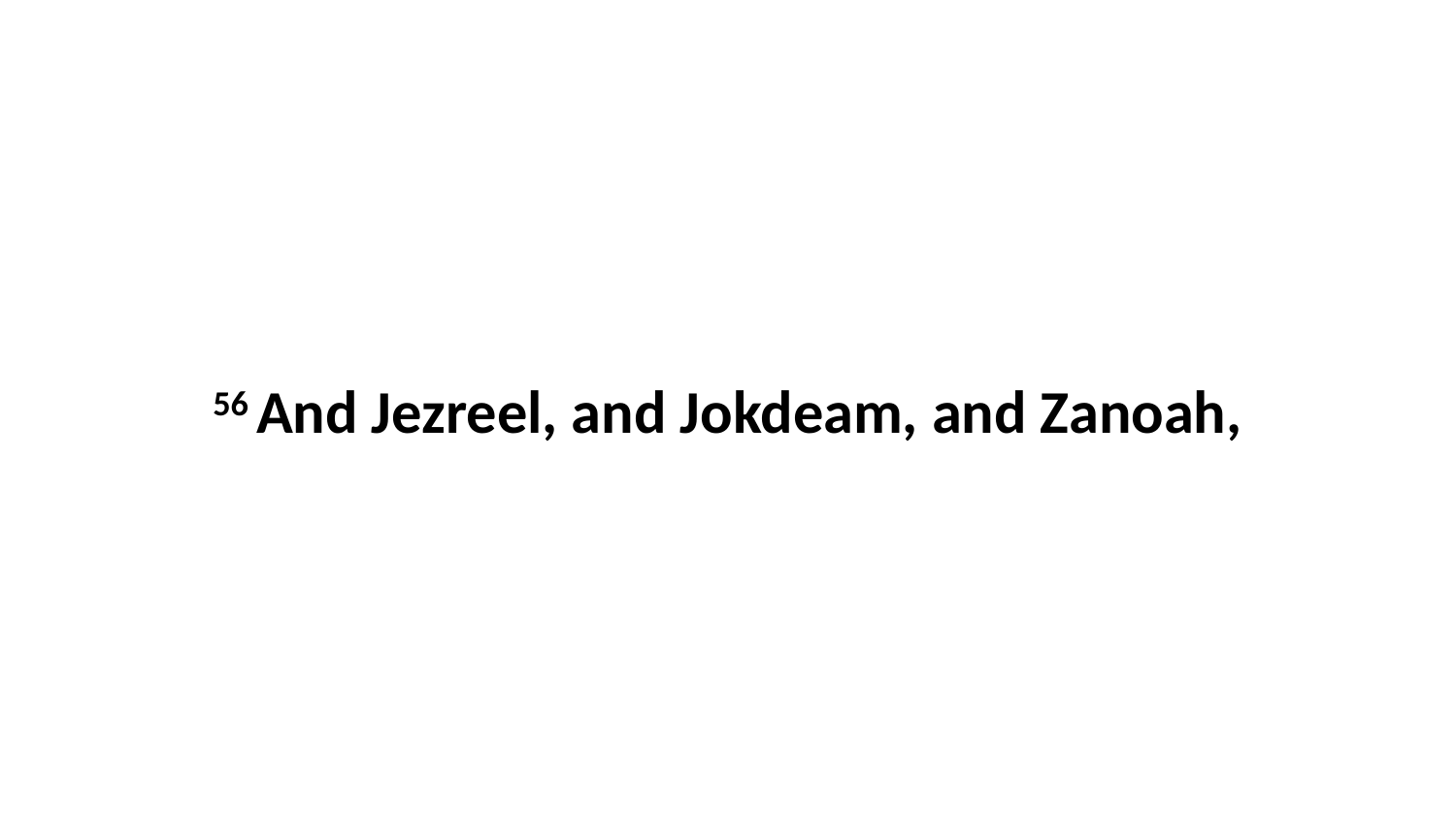

56 And Jezreel, and Jokdeam, and Zanoah,